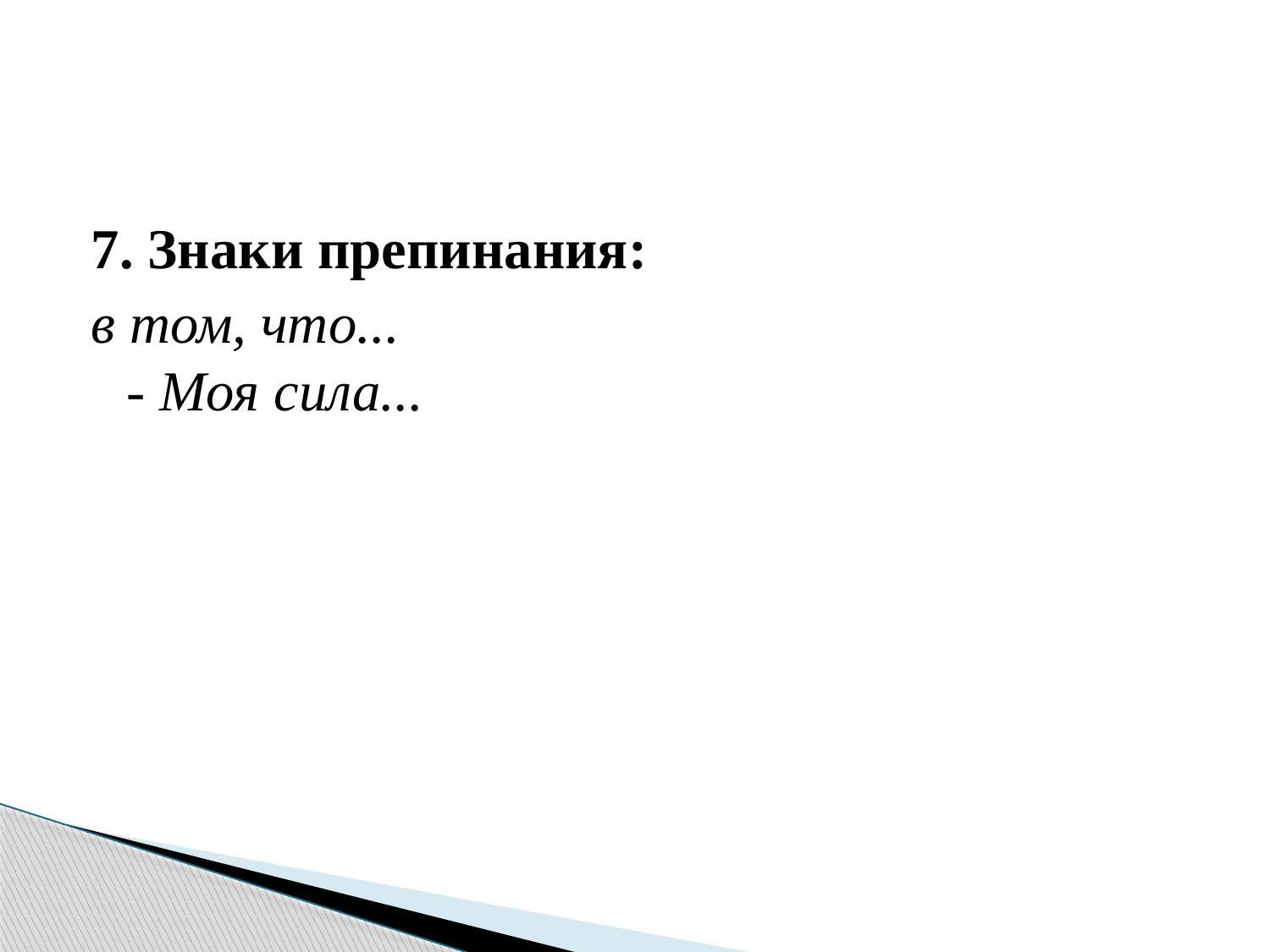

7. Знаки препинания:
в том, что...
- Моя сила...